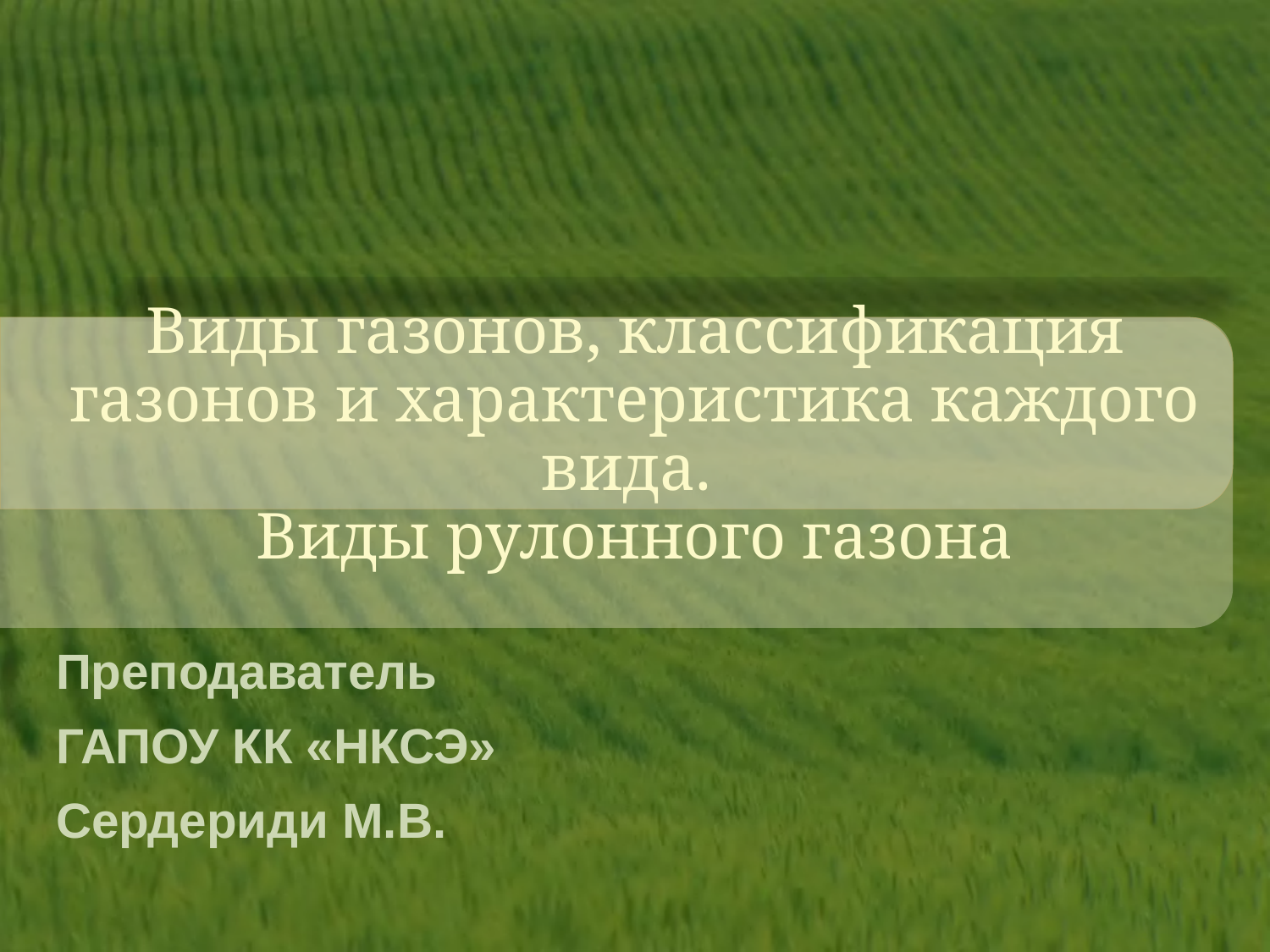

# Виды газонов, классификация газонов и характеристика каждого вида. Виды рулонного газона

Преподаватель
ГАПОУ КК «НКСЭ»
Сердериди М.В.